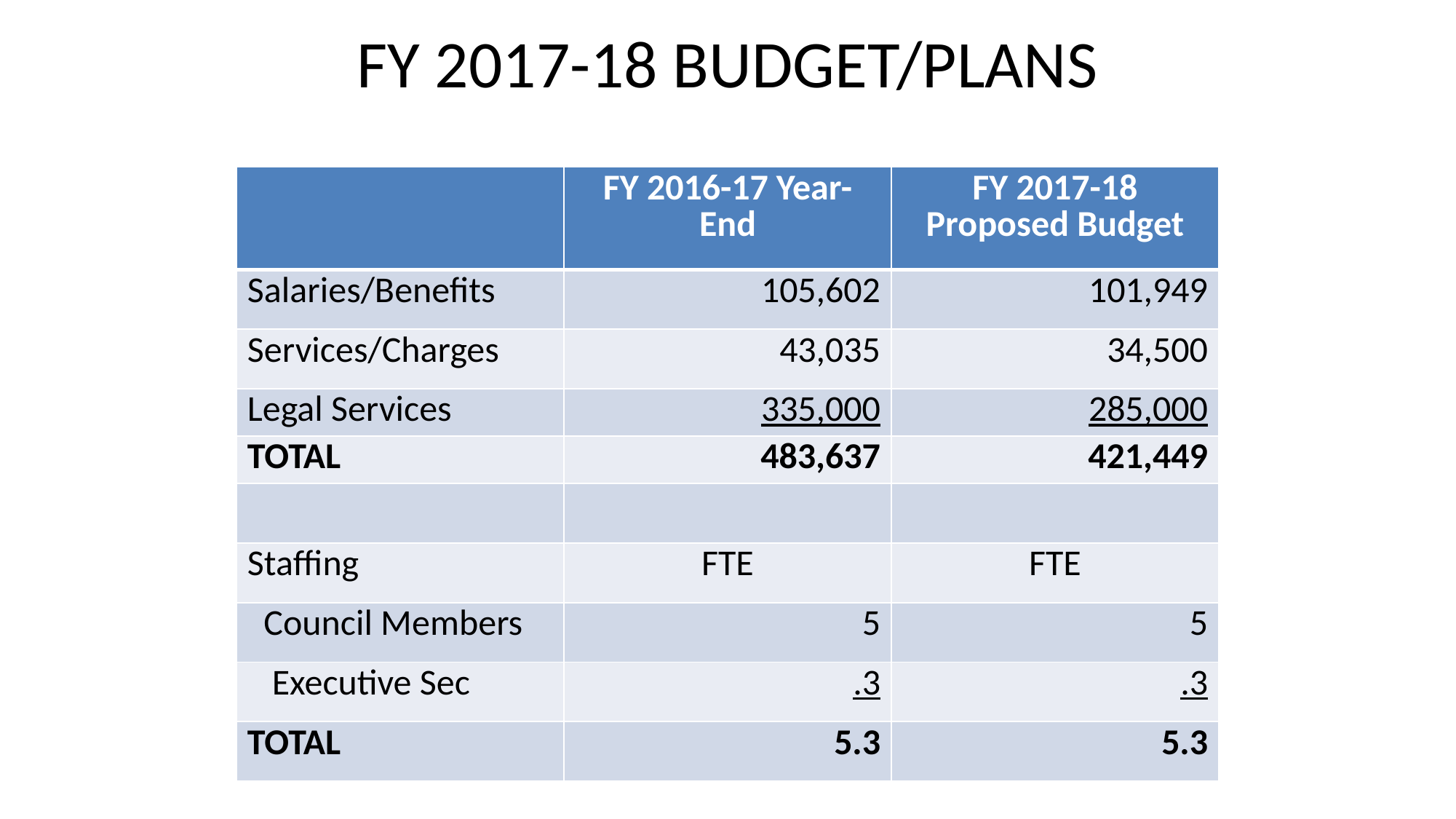

# FY 2017-18 BUDGET/PLANS
|  | FY 2016-17 Year- End | FY 2017-18 Proposed Budget |
| --- | --- | --- |
| Salaries/Benefits | 105,602 | 101,949 |
| Services/Charges | 43,035 | 34,500 |
| Legal Services | 335,000 | 285,000 |
| TOTAL | 483,637 | 421,449 |
|  |  |  |
| Staffing | FTE | FTE |
| Council Members | 5 | 5 |
| Executive Sec | .3 | .3 |
| TOTAL | 5.3 | 5.3 |